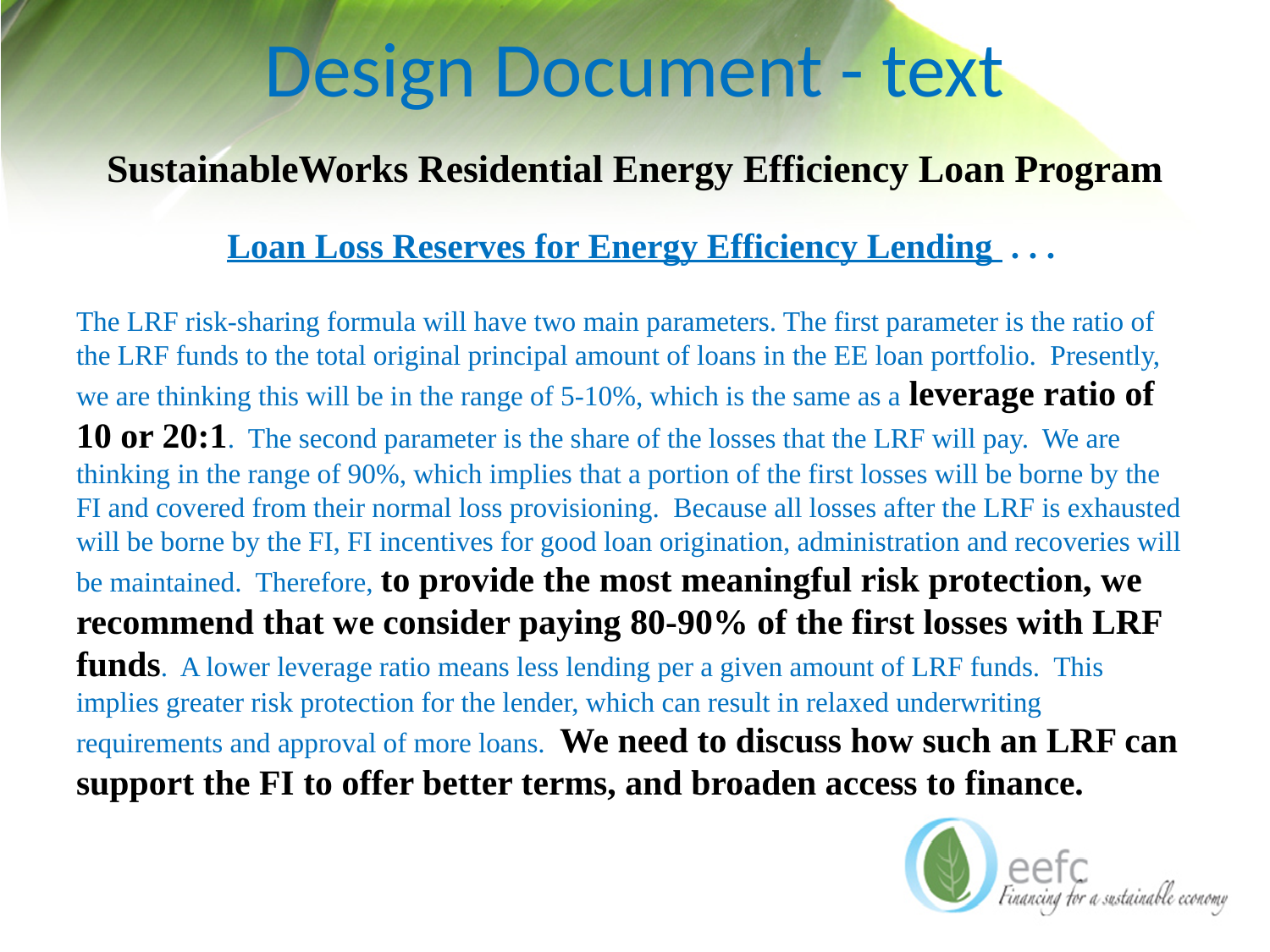

# Design Document - text
SustainableWorks Residential Energy Efficiency Loan Program
 Loan Loss Reserves for Energy Efficiency Lending  . . .

The LRF risk-sharing formula will have two main parameters. The first parameter is the ratio of the LRF funds to the total original principal amount of loans in the EE loan portfolio.  Presently, we are thinking this will be in the range of 5-10%, which is the same as a leverage ratio of 10 or 20:1.  The second parameter is the share of the losses that the LRF will pay.  We are thinking in the range of 90%, which implies that a portion of the first losses will be borne by the FI and covered from their normal loss provisioning.  Because all losses after the LRF is exhausted will be borne by the FI, FI incentives for good loan origination, administration and recoveries will be maintained.  Therefore, to provide the most meaningful risk protection, we recommend that we consider paying 80-90% of the first losses with LRF funds.  A lower leverage ratio means less lending per a given amount of LRF funds.  This implies greater risk protection for the lender, which can result in relaxed underwriting requirements and approval of more loans.  We need to discuss how such an LRF can support the FI to offer better terms, and broaden access to finance.